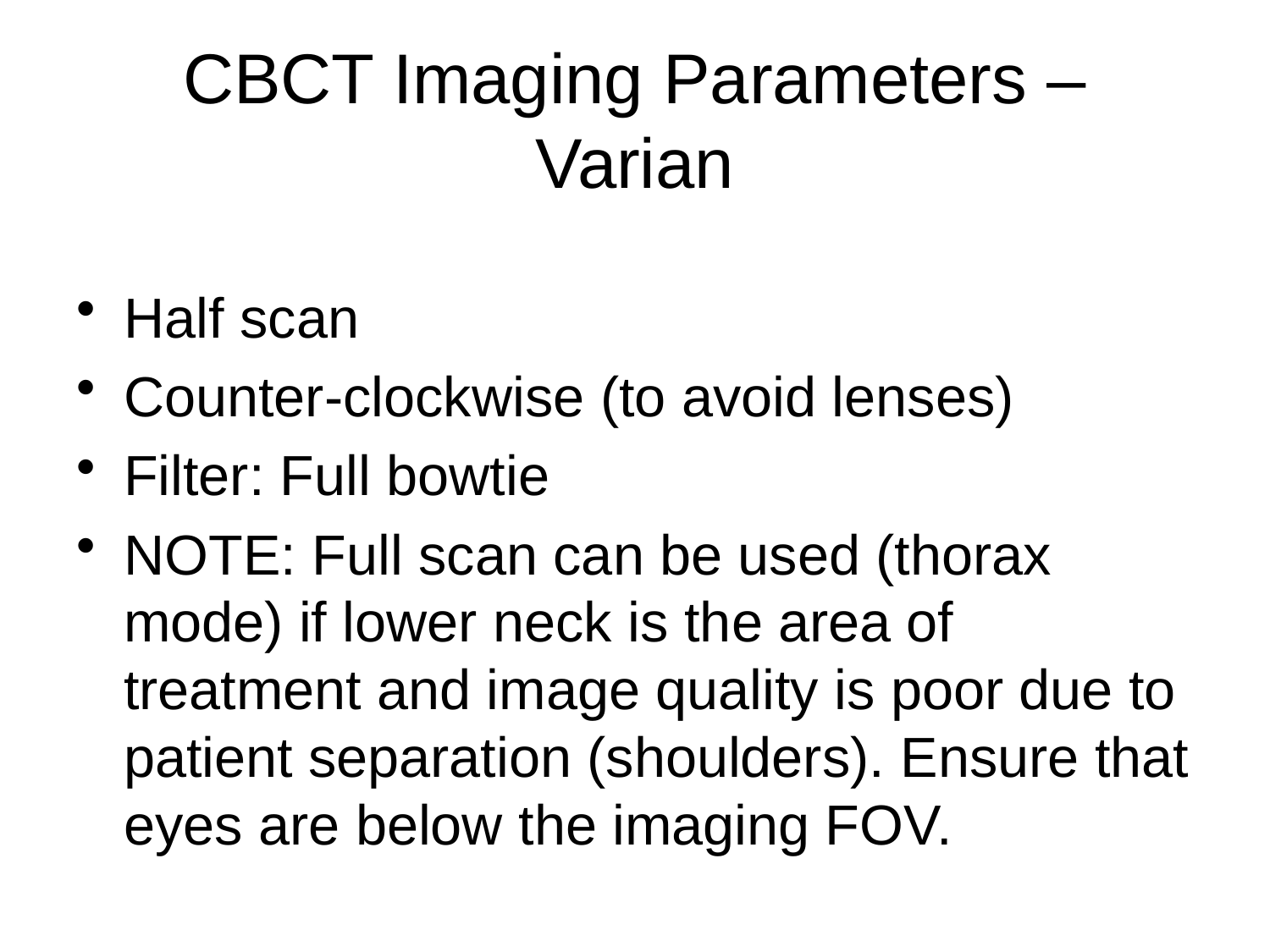

# CBCT Imaging Parameters – Varian
Half scan
Counter-clockwise (to avoid lenses)
Filter: Full bowtie
NOTE: Full scan can be used (thorax mode) if lower neck is the area of treatment and image quality is poor due to patient separation (shoulders). Ensure that eyes are below the imaging FOV.